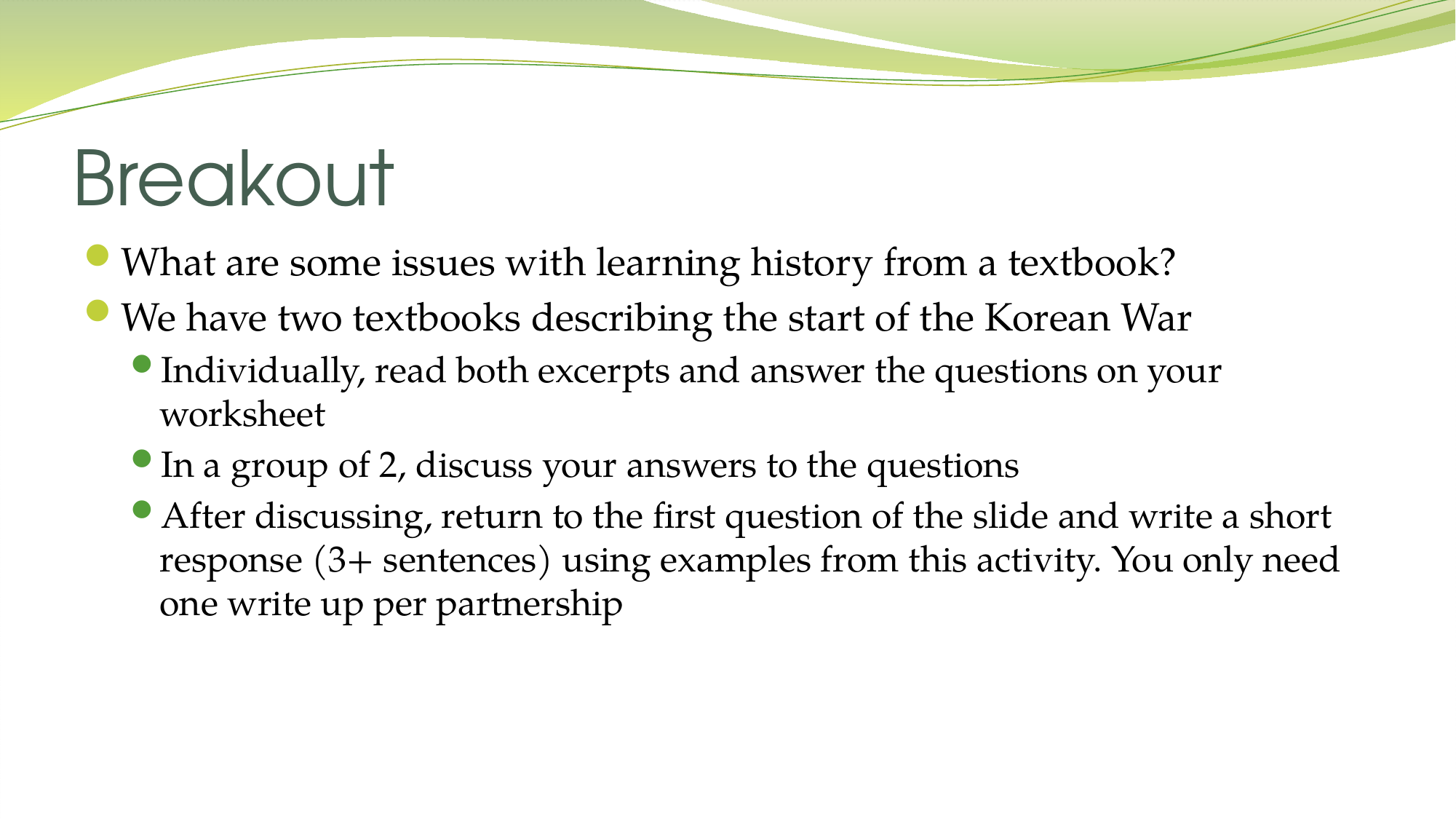

# Breakout
What are some issues with learning history from a textbook?
We have two textbooks describing the start of the Korean War
Individually, read both excerpts and answer the questions on your worksheet
In a group of 2, discuss your answers to the questions
After discussing, return to the first question of the slide and write a short response (3+ sentences) using examples from this activity. You only need one write up per partnership